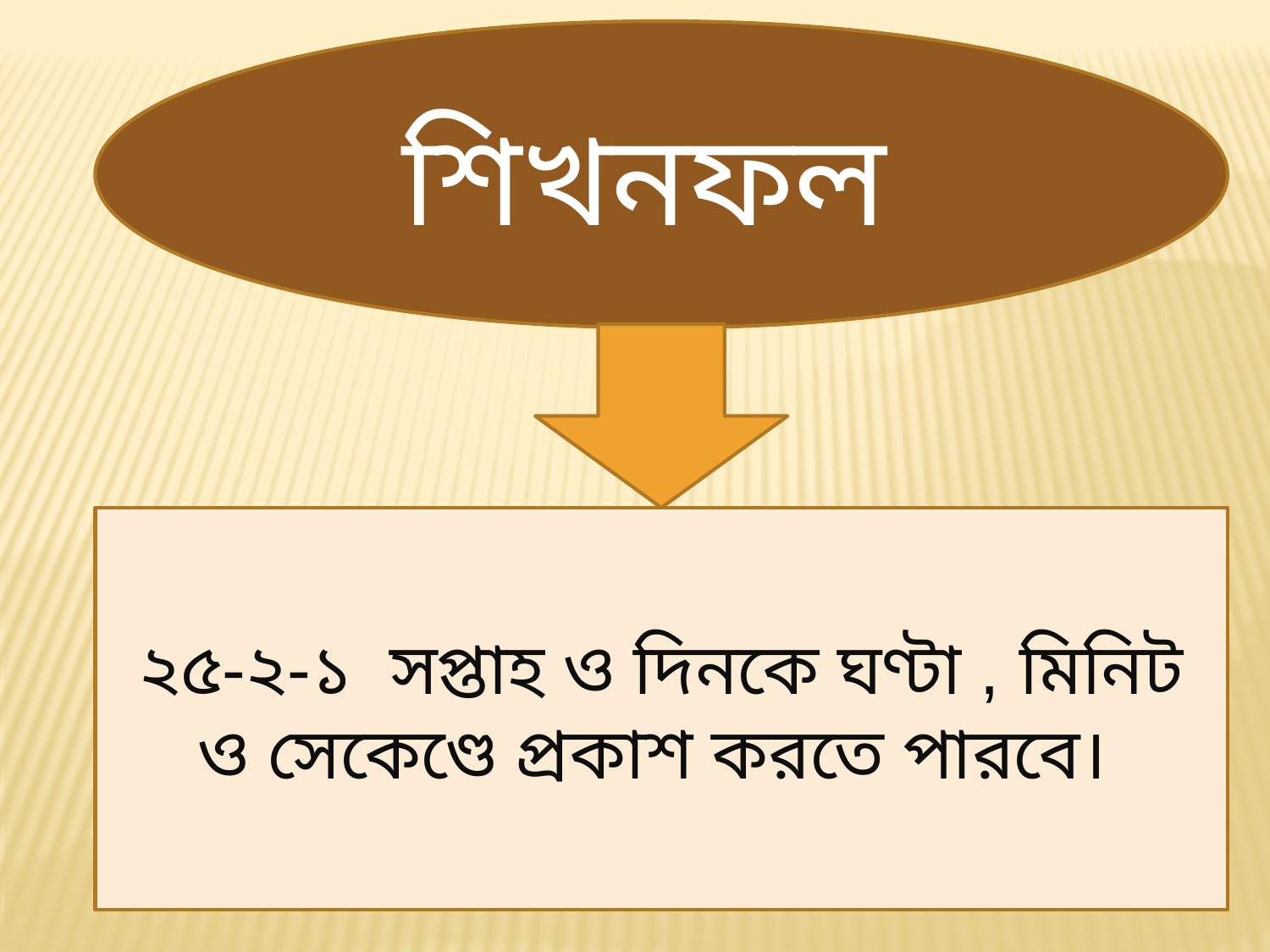

শিখনফল

২৫-২-১  সপ্তাহ ও দিনকে ঘণ্টা , মিনিট ও সেকেণ্ডে প্রকাশ করতে পারবে।